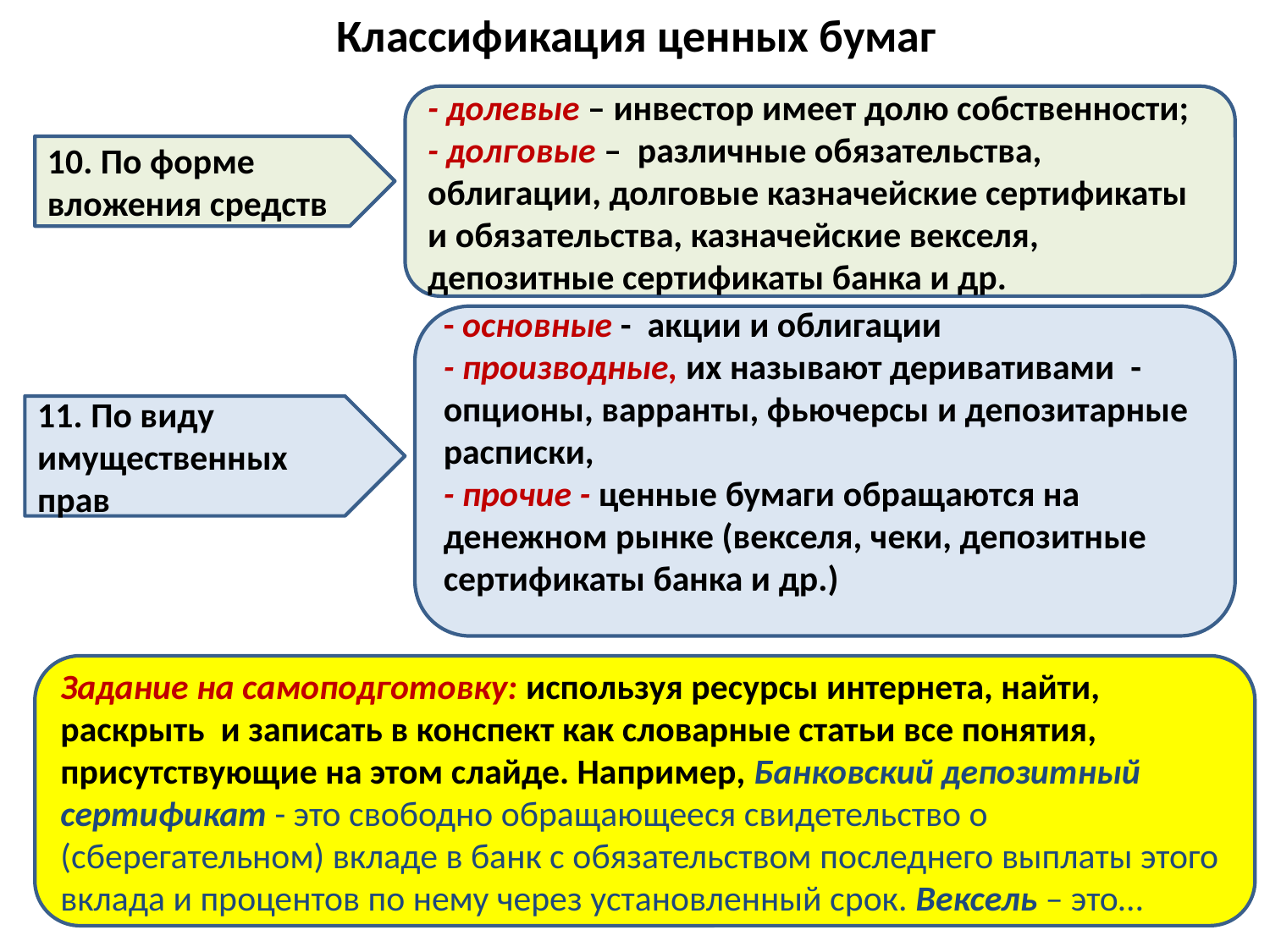

# Классификация ценных бумаг

- долевые – инвестор имеет долю собственности;
- долговые –  различные обязательства, облигации, долговые казначейские сертификаты и обязательства, казначейские векселя, депозитные сертификаты банка и др.
10. По форме вложения средств
- основные -  акции и облигации
- производные, их называют деривативами  - опционы, варранты, фьючерсы и депозитарные расписки,
- прочие - ценные бумаги обращаются на денежном рынке (векселя, чеки, депозитные сертификаты банка и др.)

11. По виду имущественных прав
Задание на самоподготовку: используя ресурсы интернета, найти, раскрыть  и записать в конспект как словарные статьи все понятия, присутствующие на этом слайде. Например, Банковский депозитный сертификат - это свободно обращающееся свидетельство о (сберегательном) вкладе в банк с обязательством последнего выплаты этого вклада и процентов по нему через установленный срок. Вексель – это…